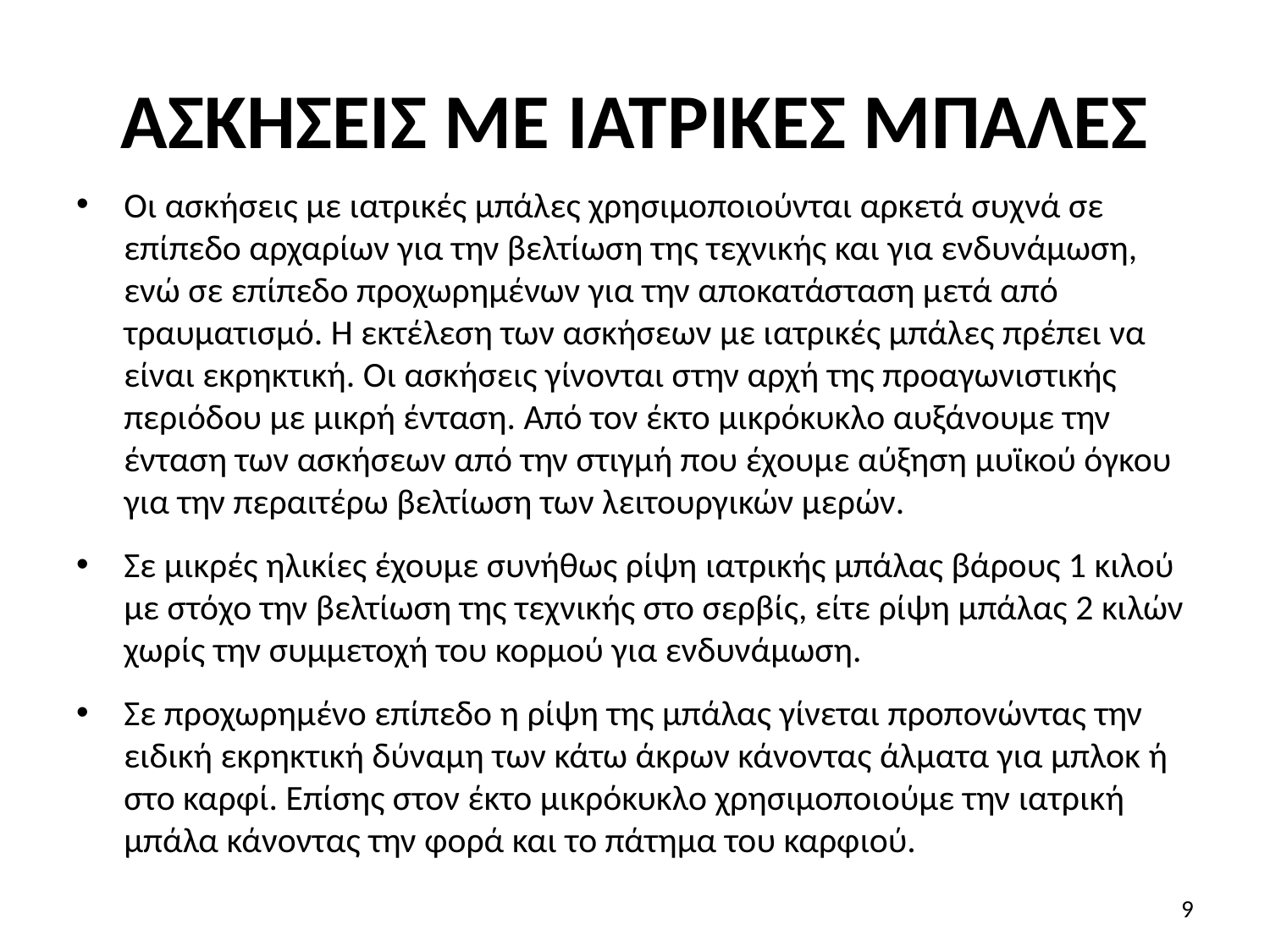

# ΑΣΚΗΣΕΙΣ ΜΕ ΙΑΤΡΙΚΕΣ ΜΠΑΛΕΣ
Οι ασκήσεις με ιατρικές μπάλες χρησιμοποιούνται αρκετά συχνά σε επίπεδο αρχαρίων για την βελτίωση της τεχνικής και για ενδυνάμωση, ενώ σε επίπεδο προχωρημένων για την αποκατάσταση μετά από τραυματισμό. Η εκτέλεση των ασκήσεων με ιατρικές μπάλες πρέπει να είναι εκρηκτική. Οι ασκήσεις γίνονται στην αρχή της προαγωνιστικής περιόδου με μικρή ένταση. Από τον έκτο μικρόκυκλο αυξάνουμε την ένταση των ασκήσεων από την στιγμή που έχουμε αύξηση μυϊκού όγκου για την περαιτέρω βελτίωση των λειτουργικών μερών.
Σε μικρές ηλικίες έχουμε συνήθως ρίψη ιατρικής μπάλας βάρους 1 κιλού με στόχο την βελτίωση της τεχνικής στο σερβίς, είτε ρίψη μπάλας 2 κιλών χωρίς την συμμετοχή του κορμού για ενδυνάμωση.
Σε προχωρημένο επίπεδο η ρίψη της μπάλας γίνεται προπονώντας την ειδική εκρηκτική δύναμη των κάτω άκρων κάνοντας άλματα για μπλοκ ή στο καρφί. Επίσης στον έκτο μικρόκυκλο χρησιμοποιούμε την ιατρική μπάλα κάνοντας την φορά και το πάτημα του καρφιού.
9